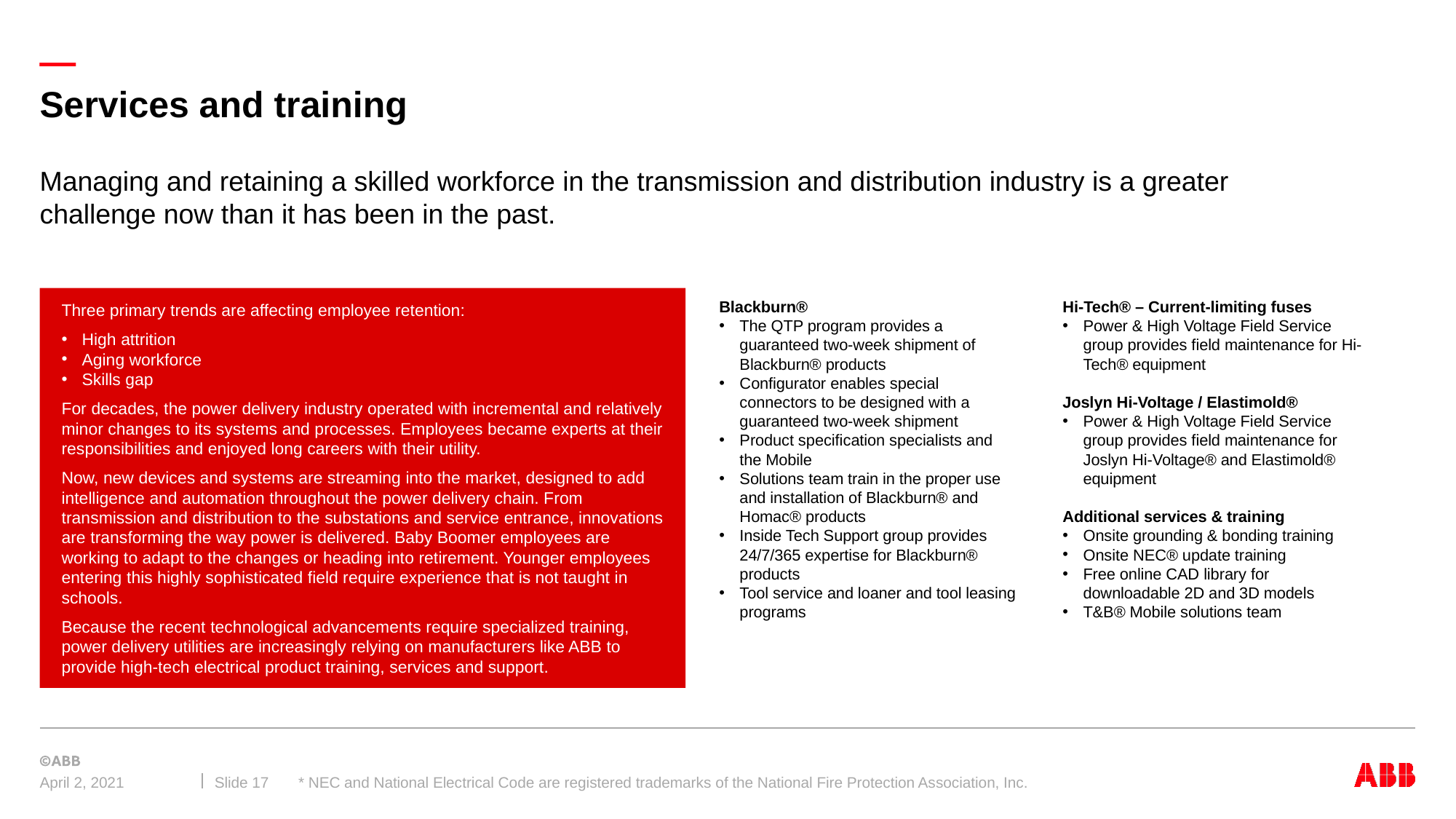

# Services and training
Managing and retaining a skilled workforce in the transmission and distribution industry is a greater challenge now than it has been in the past.
Three primary trends are affecting employee retention:
High attrition
Aging workforce
Skills gap
For decades, the power delivery industry operated with incremental and relatively minor changes to its systems and processes. Employees became experts at their responsibilities and enjoyed long careers with their utility.
Now, new devices and systems are streaming into the market, designed to add intelligence and automation throughout the power delivery chain. From transmission and distribution to the substations and service entrance, innovations are transforming the way power is delivered. Baby Boomer employees are working to adapt to the changes or heading into retirement. Younger employees entering this highly sophisticated field require experience that is not taught in schools.
Because the recent technological advancements require specialized training, power delivery utilities are increasingly relying on manufacturers like ABB to provide high-tech electrical product training, services and support.
Blackburn®
The QTP program provides a guaranteed two-week shipment of Blackburn® products
Configurator enables special connectors to be designed with a guaranteed two-week shipment
Product specification specialists and the Mobile
Solutions team train in the proper use and installation of Blackburn® and Homac® products
Inside Tech Support group provides 24/7/365 expertise for Blackburn® products
Tool service and loaner and tool leasing programs

Hi-Tech® – Current-limiting fuses
Power & High Voltage Field Service group provides field maintenance for Hi-Tech® equipment

Joslyn Hi-Voltage / Elastimold®
Power & High Voltage Field Service group provides field maintenance for Joslyn Hi-Voltage® and Elastimold® equipment

Additional services & training
Onsite grounding & bonding training
Onsite NEC® update training
Free online CAD library for downloadable 2D and 3D models
T&B® Mobile solutions team
* NEC and National Electrical Code are registered trademarks of the National Fire Protection Association, Inc.
Slide 17
April 2, 2021